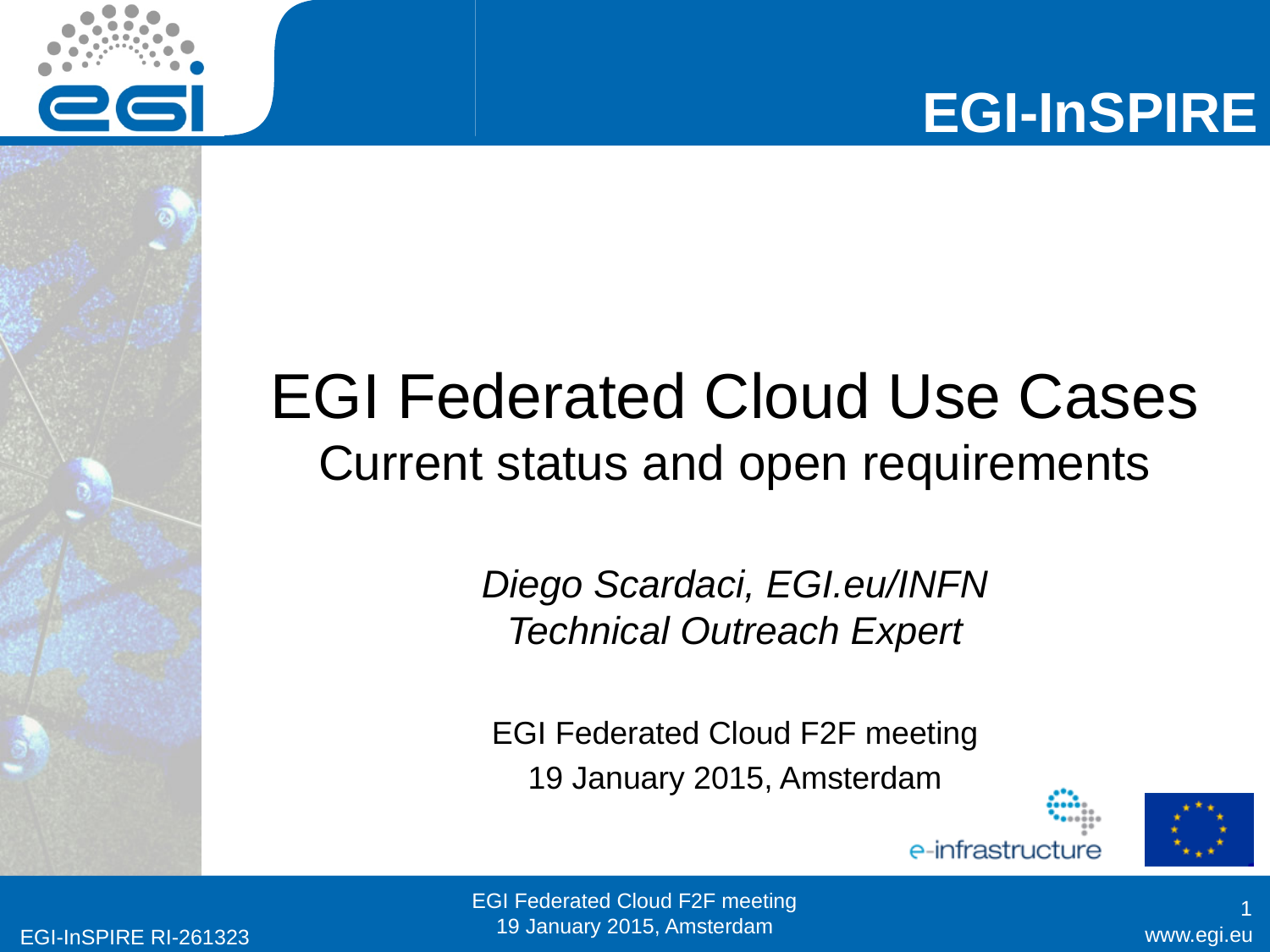

# EGI Federated Cloud Use Cases Current status and open requirements
Diego Scardaci, EGI.eu/INFN
Technical Outreach Expert

EGI Federated Cloud F2F meeting
19 January 2015, Amsterdam

EGI Federated Cloud F2F meeting
19 January 2015, Amsterdam
1